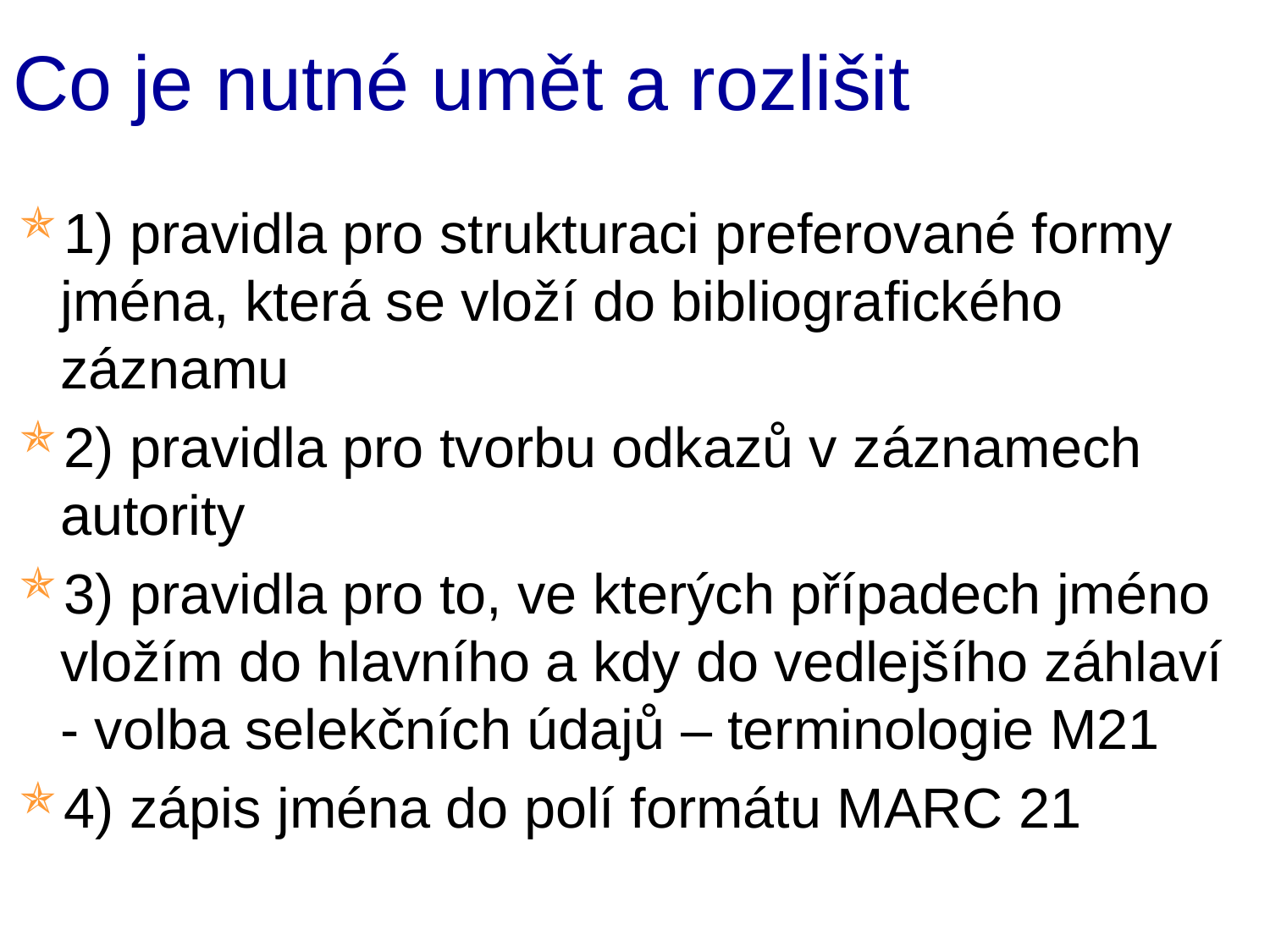

# Co je nutné umět a rozlišit
1) pravidla pro strukturaci preferované formy jména, která se vloží do bibliografického záznamu
2) pravidla pro tvorbu odkazů v záznamech autority
3) pravidla pro to, ve kterých případech jméno vložím do hlavního a kdy do vedlejšího záhlaví - volba selekčních údajů – terminologie M21
4) zápis jména do polí formátu MARC 21